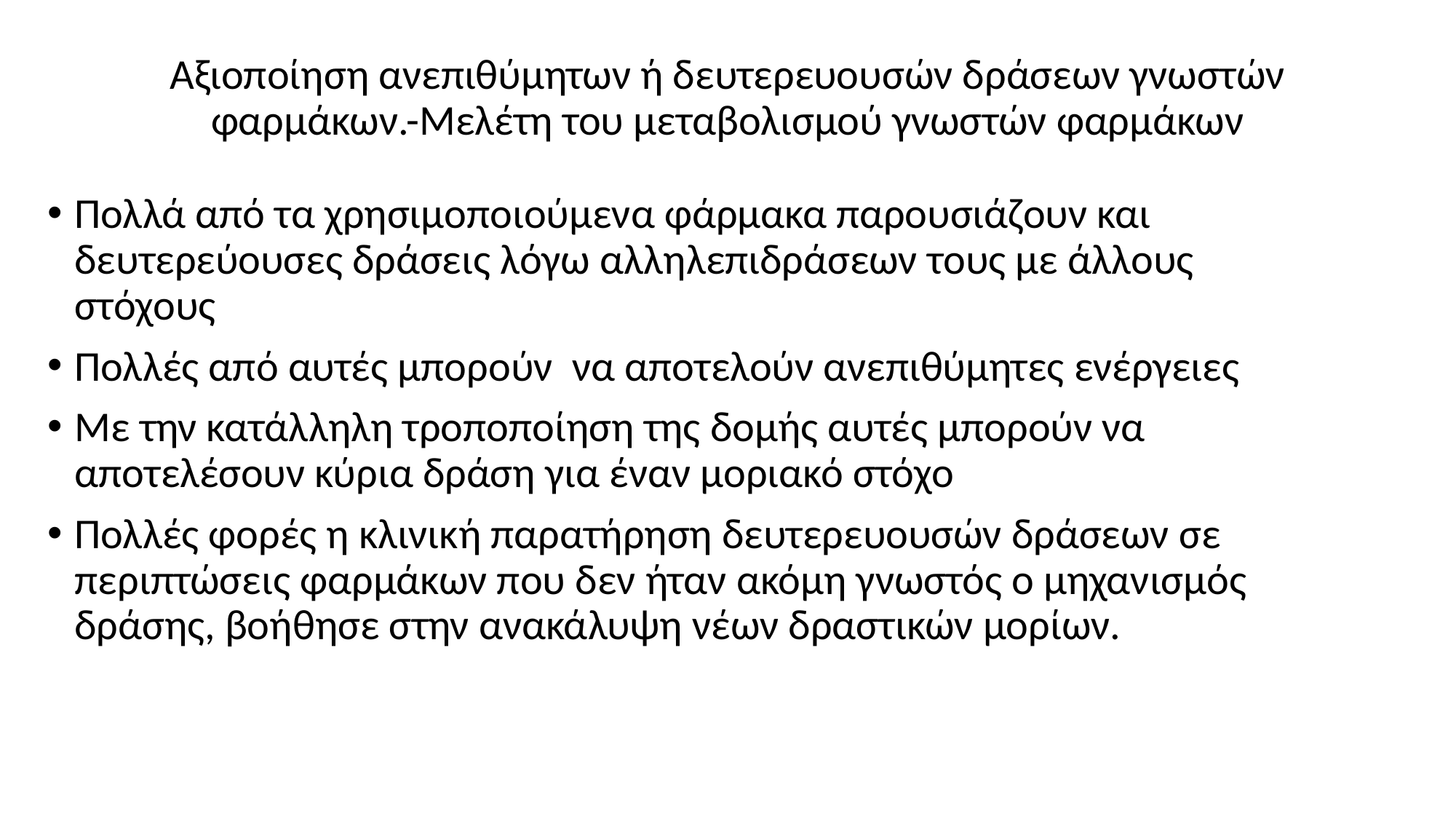

# Αξιοποίηση ανεπιθύμητων ή δευτερευουσών δράσεων γνωστών φαρμάκων.-Μελέτη του μεταβολισμού γνωστών φαρμάκων
Πολλά από τα χρησιμοποιούμενα φάρμακα παρουσιάζουν και δευτερεύουσες δράσεις λόγω αλληλεπιδράσεων τους με άλλους στόχους
Πολλές από αυτές μπορούν  να αποτελούν ανεπιθύμητες ενέργειες
Με την κατάλληλη τροποποίηση της δομής αυτές μπορούν να αποτελέσουν κύρια δράση για έναν μοριακό στόχο
Πολλές φορές η κλινική παρατήρηση δευτερευουσών δράσεων σε περιπτώσεις φαρμάκων που δεν ήταν ακόμη γνωστός ο μηχανισμός δράσης, βοήθησε στην ανακάλυψη νέων δραστικών μορίων.